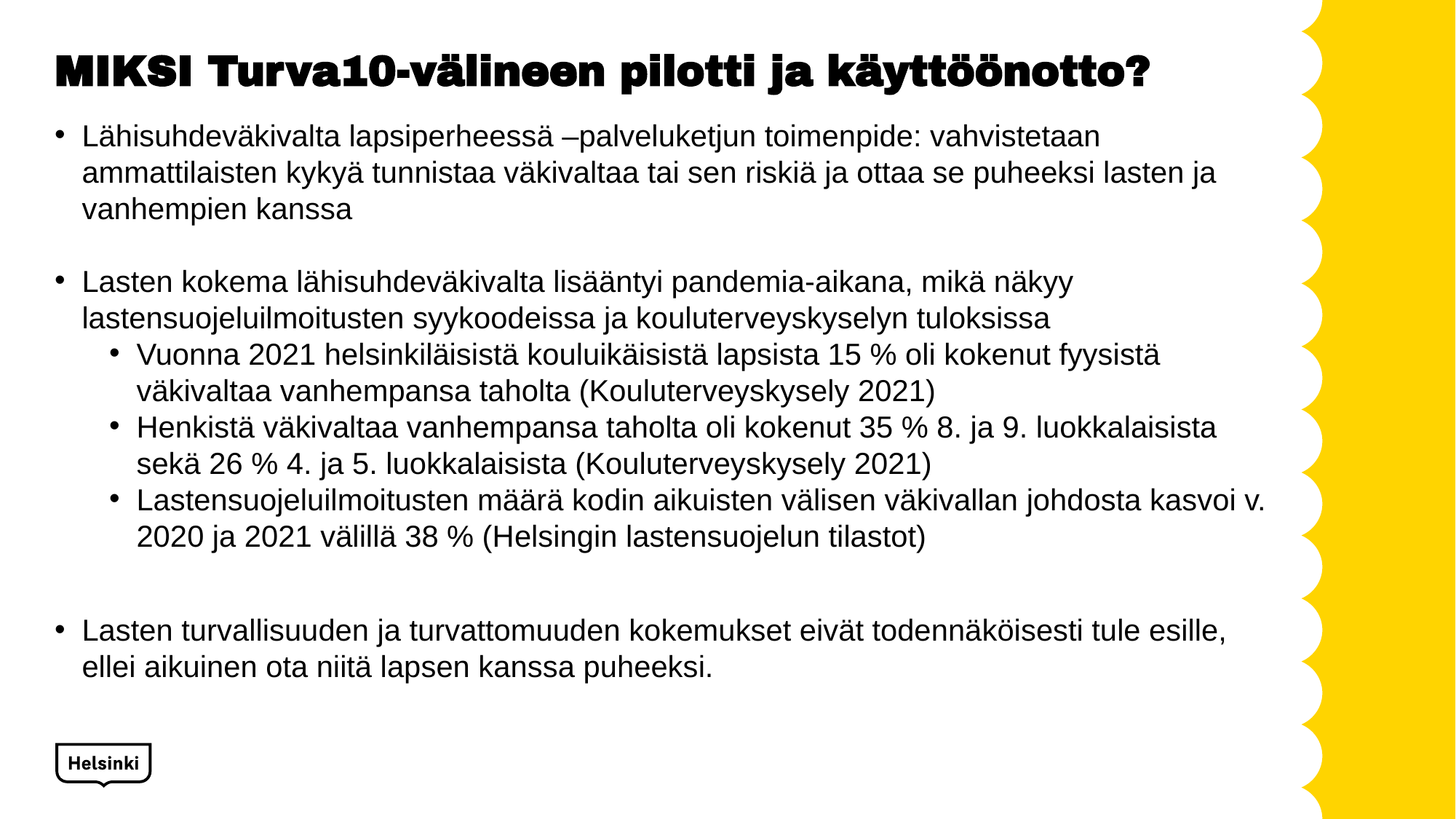

# MIKSI Turva10-välineen pilotti ja käyttöönotto?
Lähisuhdeväkivalta lapsiperheessä –palveluketjun toimenpide: vahvistetaan ammattilaisten kykyä tunnistaa väkivaltaa tai sen riskiä ja ottaa se puheeksi lasten ja vanhempien kanssa

Lasten kokema lähisuhdeväkivalta lisääntyi pandemia-aikana, mikä näkyy lastensuojeluilmoitusten syykoodeissa ja kouluterveyskyselyn tuloksissa
Vuonna 2021 helsinkiläisistä kouluikäisistä lapsista 15 % oli kokenut fyysistä väkivaltaa vanhempansa taholta (Kouluterveyskysely 2021)
Henkistä väkivaltaa vanhempansa taholta oli kokenut 35 % 8. ja 9. luokkalaisista sekä 26 % 4. ja 5. luokkalaisista (Kouluterveyskysely 2021)
Lastensuojeluilmoitusten määrä kodin aikuisten välisen väkivallan johdosta kasvoi v. 2020 ja 2021 välillä 38 % (Helsingin lastensuojelun tilastot)

Lasten turvallisuuden ja turvattomuuden kokemukset eivät todennäköisesti tule esille, ellei aikuinen ota niitä lapsen kanssa puheeksi.